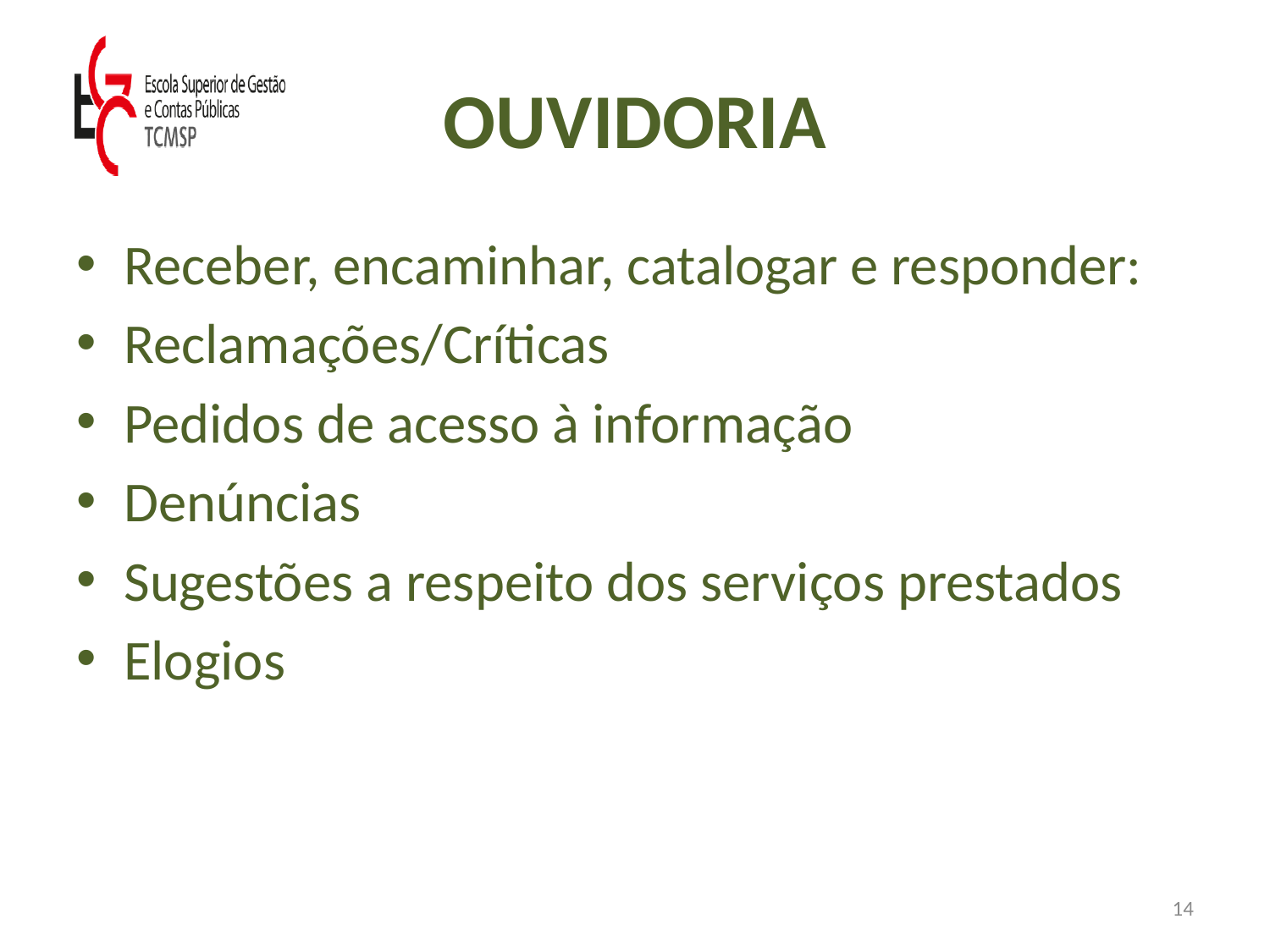

# OUVIDORIA
Receber, encaminhar, catalogar e responder:
Reclamações/Críticas
Pedidos de acesso à informação
Denúncias
Sugestões a respeito dos serviços prestados
Elogios
14